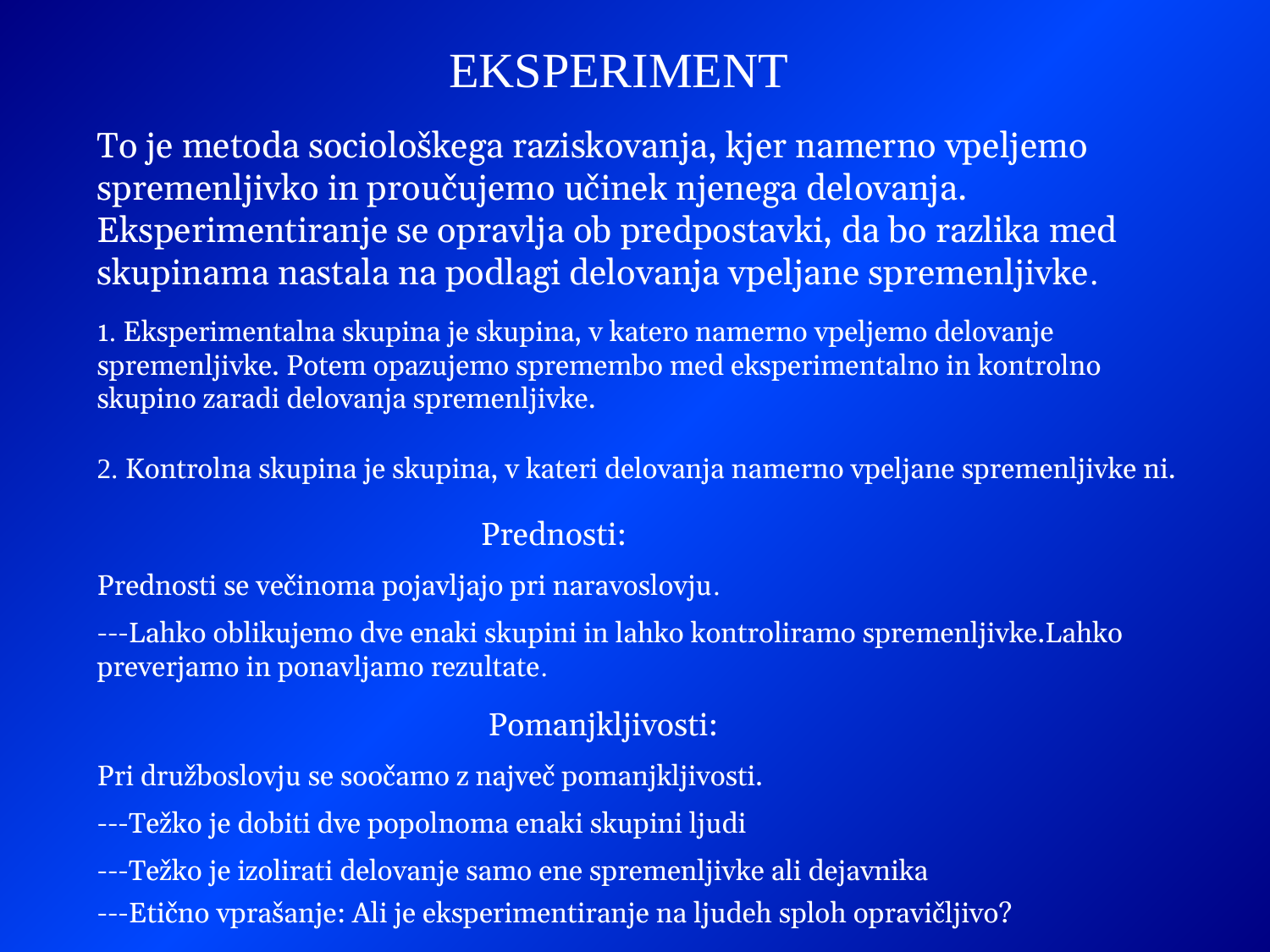

EKSPERIMENT
To je metoda sociološkega raziskovanja, kjer namerno vpeljemo spremenljivko in proučujemo učinek njenega delovanja. Eksperimentiranje se opravlja ob predpostavki, da bo razlika med skupinama nastala na podlagi delovanja vpeljane spremenljivke.
1. Eksperimentalna skupina je skupina, v katero namerno vpeljemo delovanje spremenljivke. Potem opazujemo spremembo med eksperimentalno in kontrolno skupino zaradi delovanja spremenljivke.

2. Kontrolna skupina je skupina, v kateri delovanja namerno vpeljane spremenljivke ni.
                                                          Prednosti:
Prednosti se večinoma pojavljajo pri naravoslovju.
---Lahko oblikujemo dve enaki skupini in lahko kontroliramo spremenljivke.Lahko preverjamo in ponavljamo rezultate.
                                                  Pomanjkljivosti:
Pri družboslovju se soočamo z največ pomanjkljivosti.
---Težko je dobiti dve popolnoma enaki skupini ljudi
---Težko je izolirati delovanje samo ene spremenljivke ali dejavnika
---Etično vprašanje: Ali je eksperimentiranje na ljudeh sploh opravičljivo?